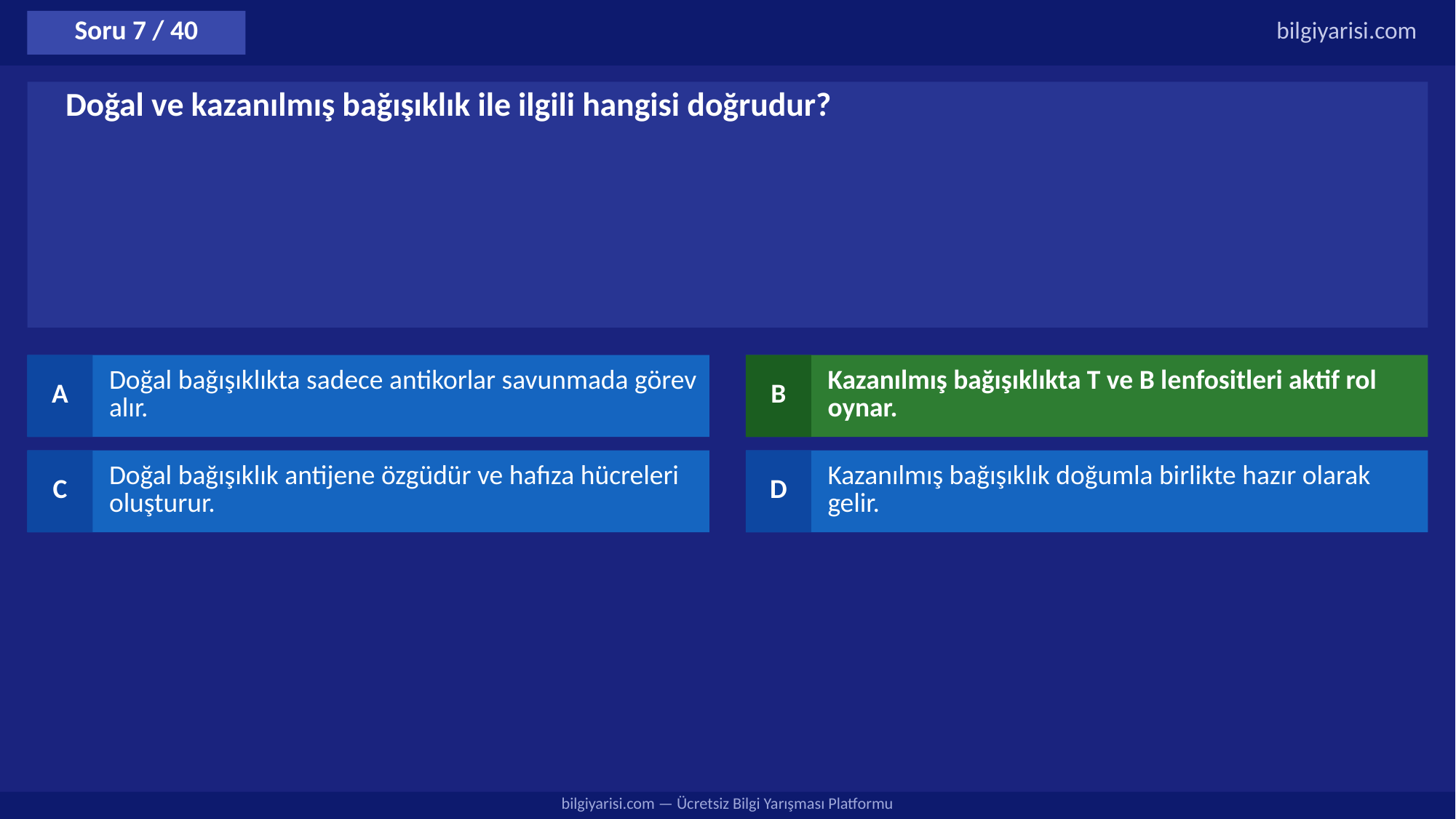

Soru 7 / 40
bilgiyarisi.com

Doğal ve kazanılmış bağışıklık ile ilgili hangisi doğrudur?

A
Doğal bağışıklıkta sadece antikorlar savunmada görev alır.

B
Kazanılmış bağışıklıkta T ve B lenfositleri aktif rol oynar.

C
Doğal bağışıklık antijene özgüdür ve hafıza hücreleri oluşturur.

D
Kazanılmış bağışıklık doğumla birlikte hazır olarak gelir.
bilgiyarisi.com — Ücretsiz Bilgi Yarışması Platformu